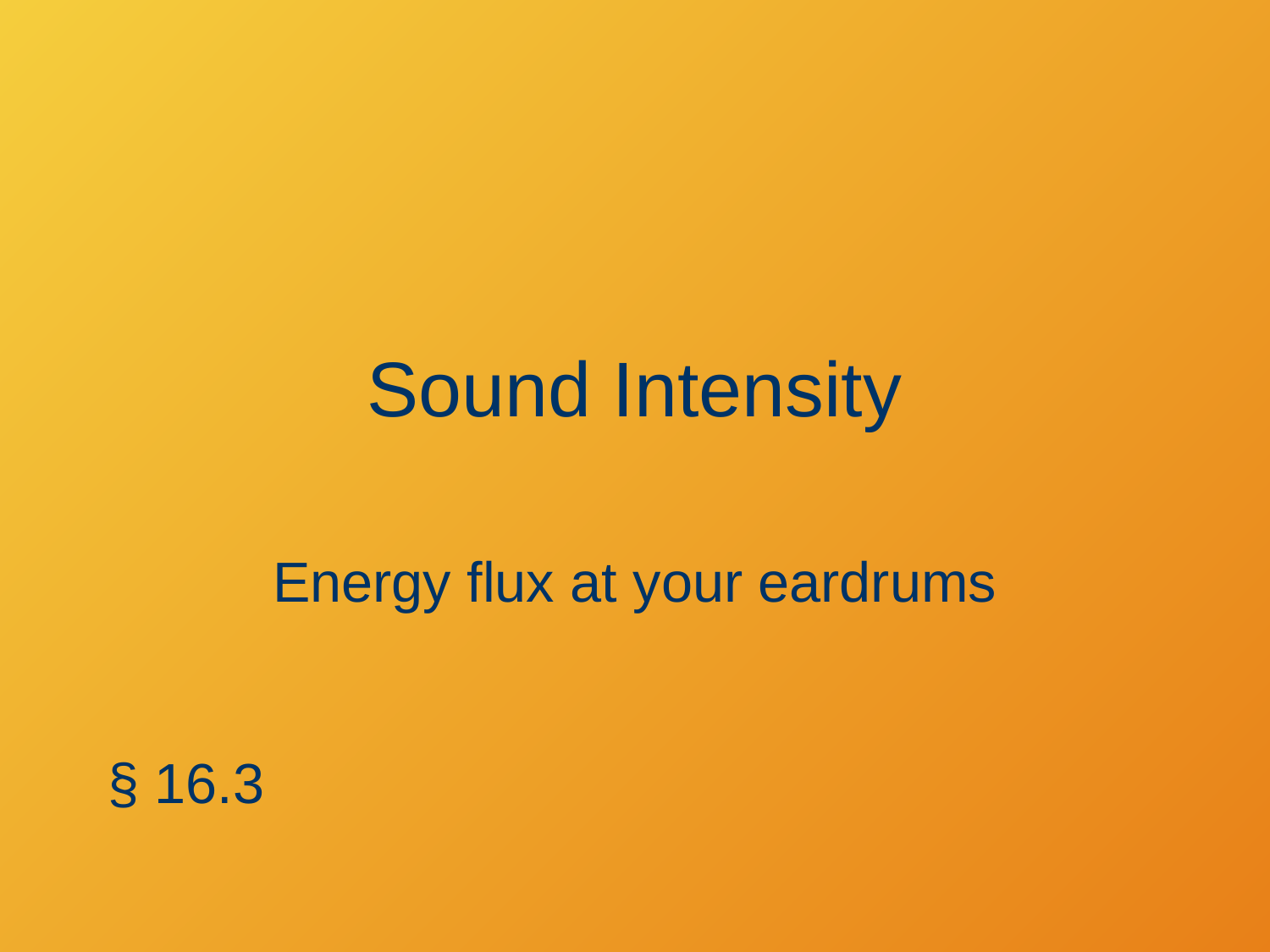

Sound Intensity
Energy flux at your eardrums
§ 16.3